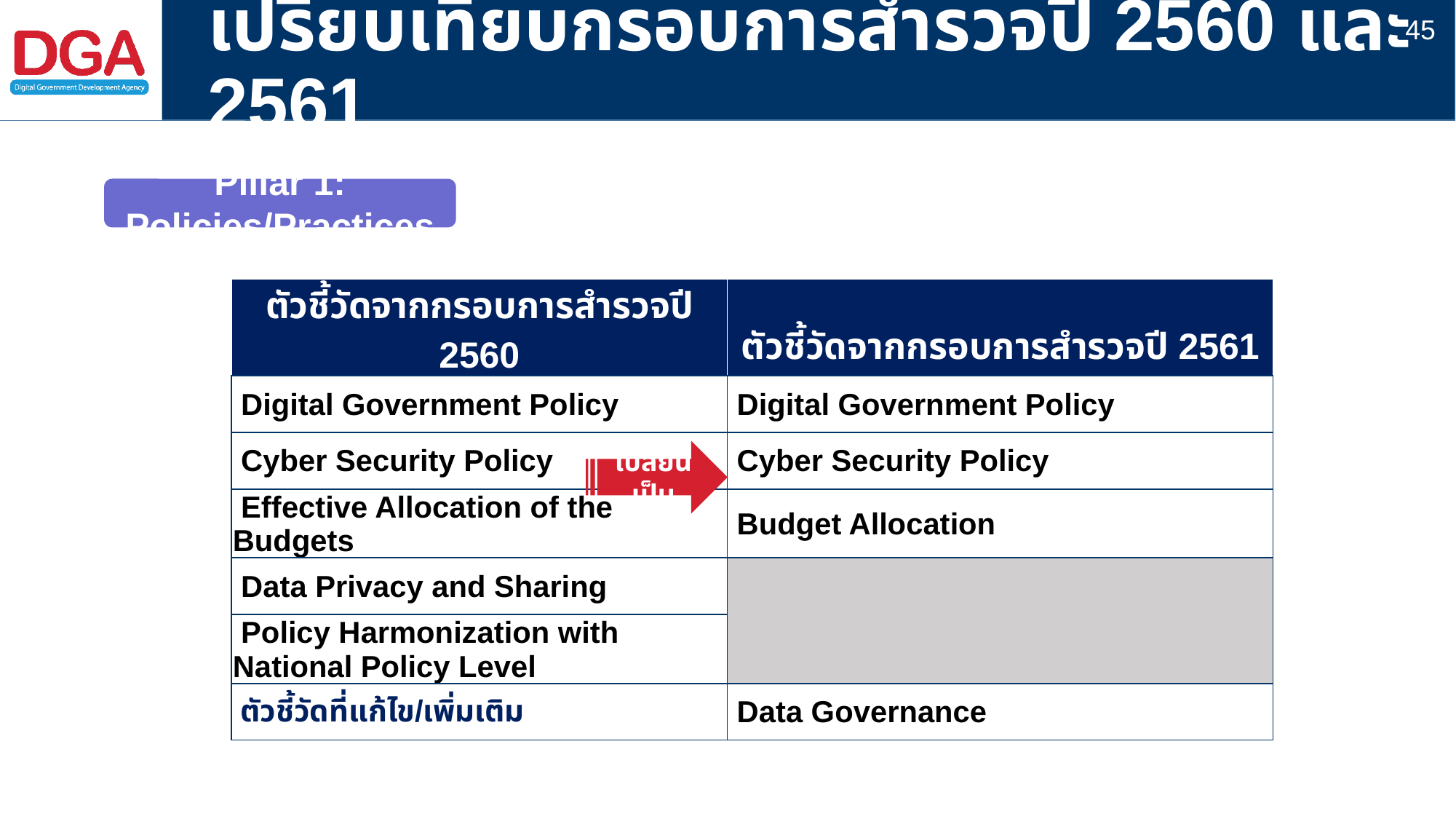

45
# เปรียบเทียบกรอบการสำรวจปี 2560 และ 2561
Pillar 1: Policies/Practices
| ตัวชี้วัดจากกรอบการสำรวจปี 2560 | ตัวชี้วัดจากกรอบการสำรวจปี 2561 |
| --- | --- |
| Digital Government Policy | Digital Government Policy |
| Cyber Security Policy | Cyber Security Policy |
| Effective Allocation of the Budgets | Budget Allocation |
| Data Privacy and Sharing |  |
| Policy Harmonization with National Policy Level |  |
| ตัวชี้วัดที่แก้ไข/เพิ่มเติม | Data Governance |
เปลี่ยนเป็น